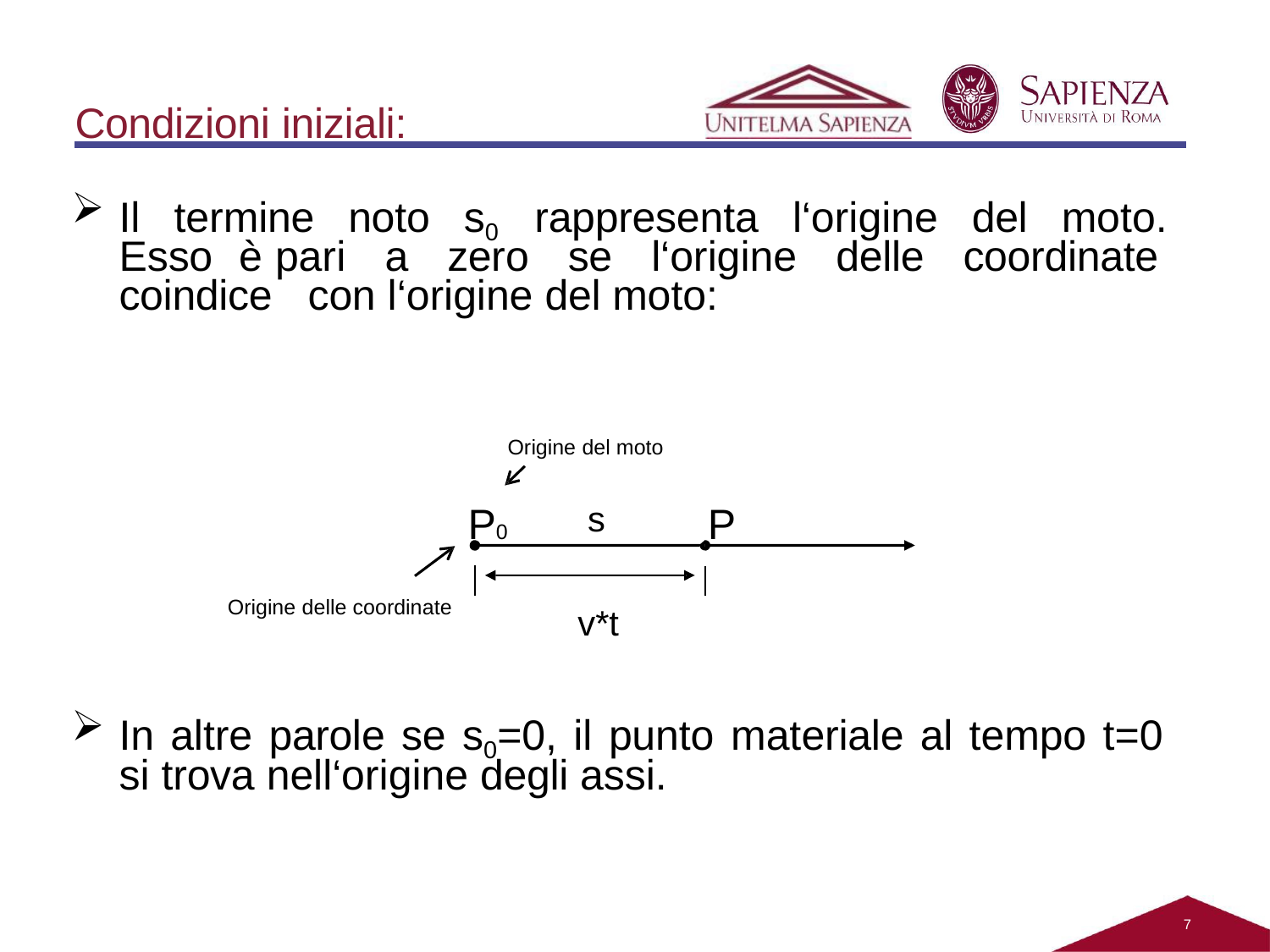

# Condizioni iniziali:
Il  termine  noto  s0   rappresenta  l‘origine  del  moto.  Esso  è pari   a   zero   se   l‘origine   delle   coordinate   coindice   con l‘origine del moto:
Origine del moto

s
P0
P

Origine delle coordinate
v*t
In altre parole se s0=0, il punto materiale al tempo t=0 si trova nell‘origine degli assi.
7